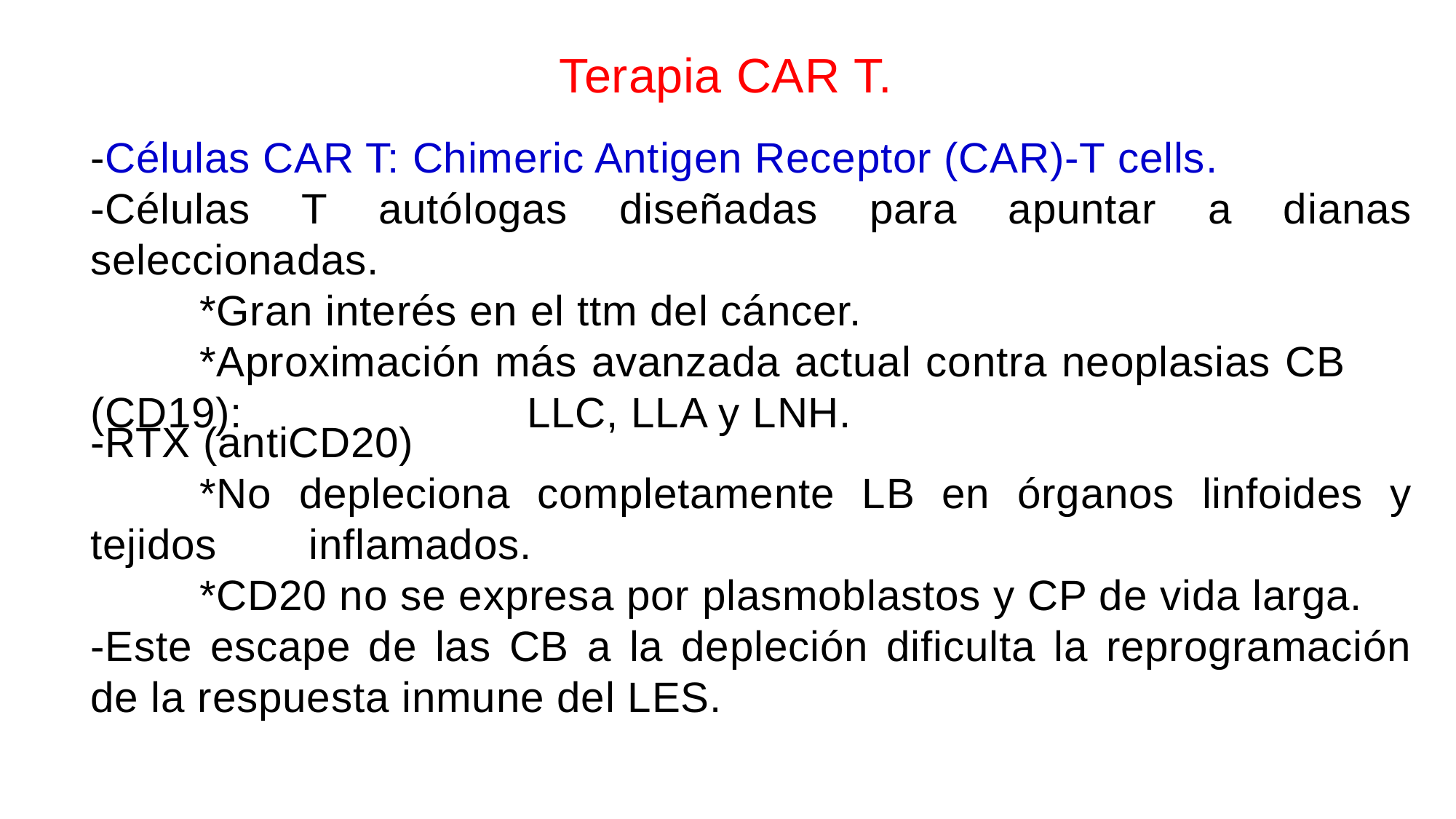

Terapia CAR T.
-Células CAR T: Chimeric Antigen Receptor (CAR)-T cells.
-Células T autólogas diseñadas para apuntar a dianas seleccionadas.
	*Gran interés en el ttm del cáncer.
	*Aproximación más avanzada actual contra neoplasias CB 	(CD19): 			LLC, LLA y LNH.
-RTX (antiCD20)
	*No depleciona completamente LB en órganos linfoides y tejidos 	inflamados.
	*CD20 no se expresa por plasmoblastos y CP de vida larga.
-Este escape de las CB a la depleción dificulta la reprogramación de la respuesta inmune del LES.